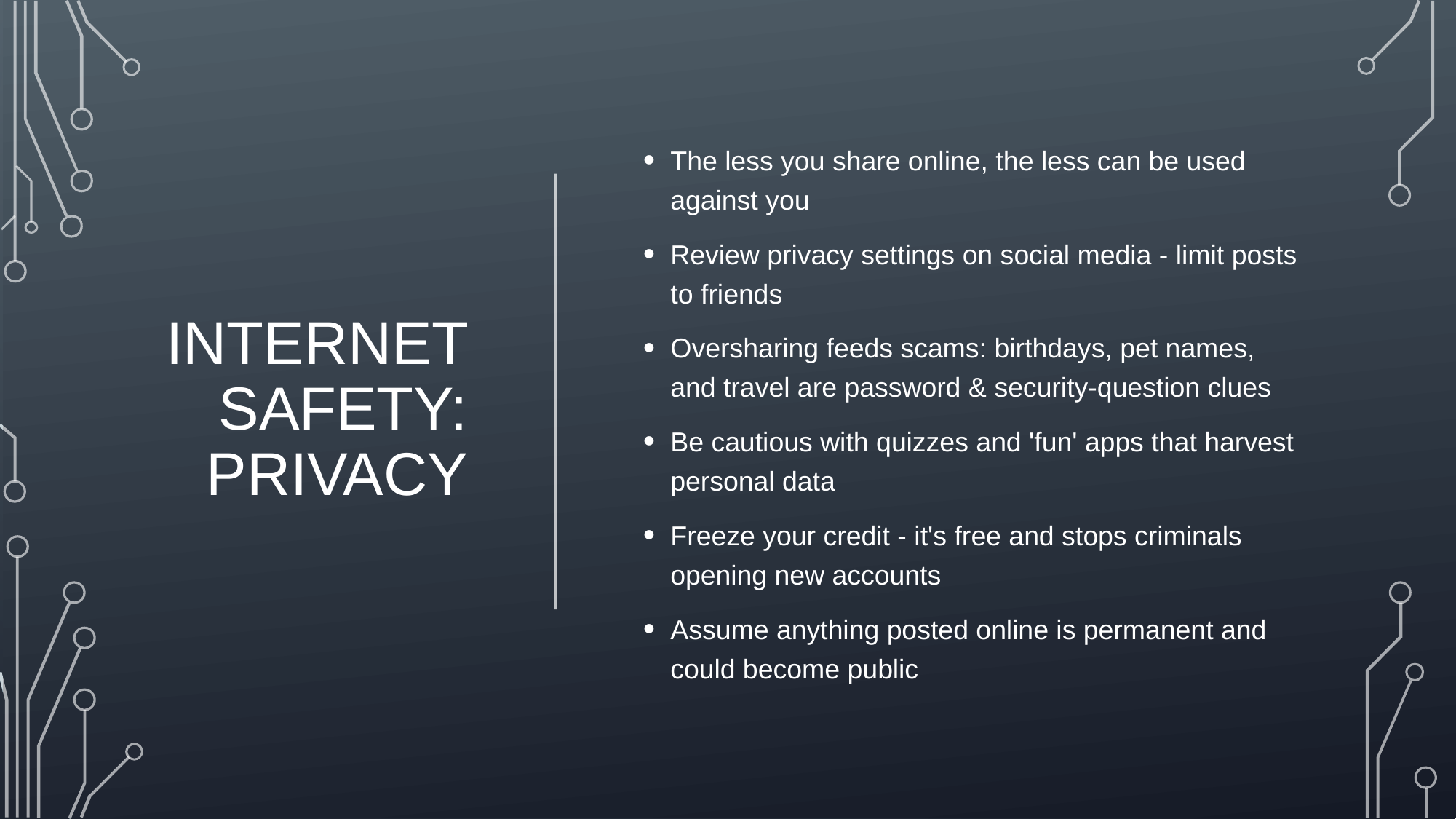

# Internet Safety: Privacy
The less you share online, the less can be used against you
Review privacy settings on social media - limit posts to friends
Oversharing feeds scams: birthdays, pet names, and travel are password & security-question clues
Be cautious with quizzes and 'fun' apps that harvest personal data
Freeze your credit - it's free and stops criminals opening new accounts
Assume anything posted online is permanent and could become public